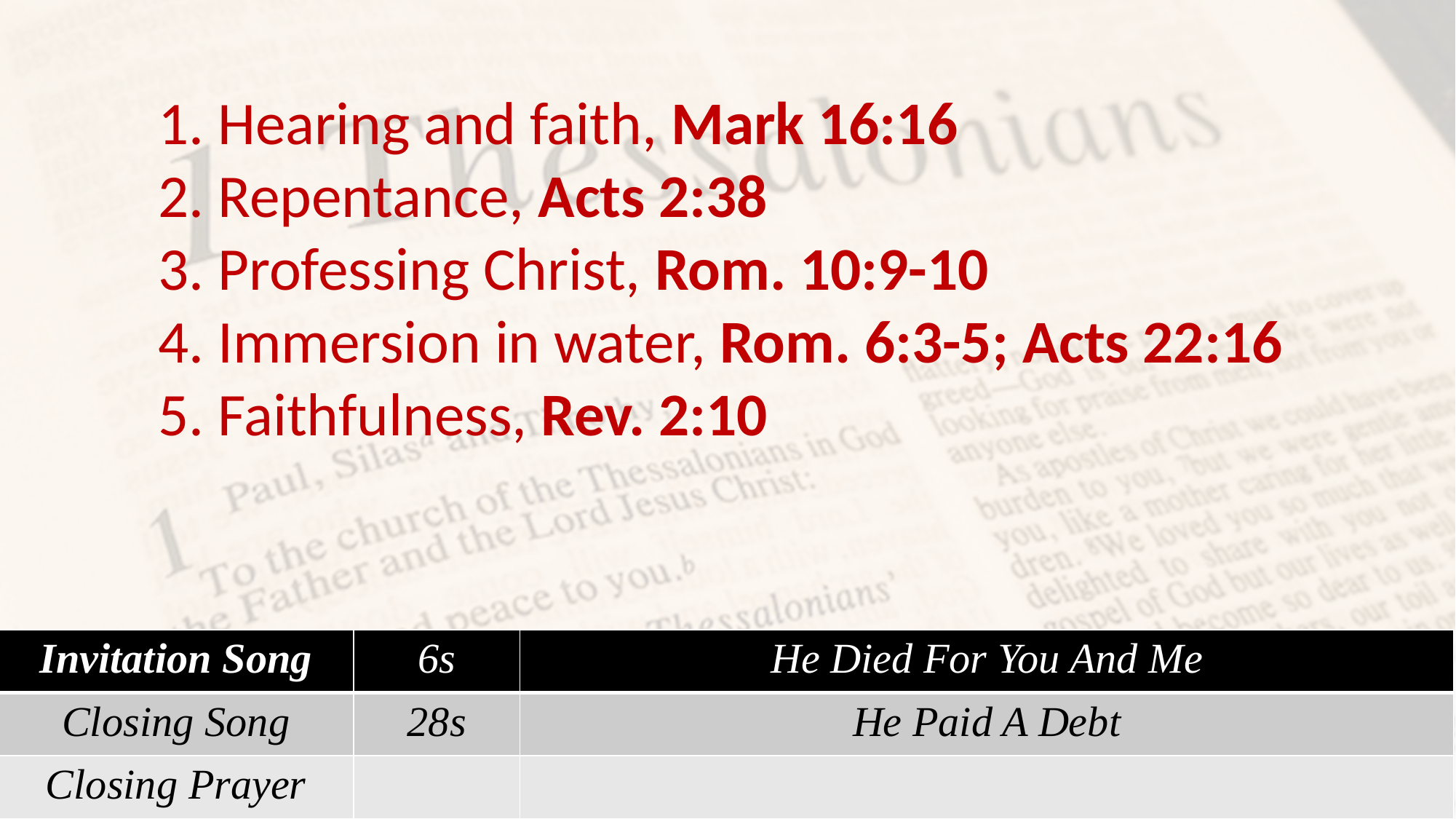

1. Hearing and faith, Mark 16:16
2. Repentance, Acts 2:38
3. Professing Christ, Rom. 10:9-10
4. Immersion in water, Rom. 6:3-5; Acts 22:16
5. Faithfulness, Rev. 2:10

| Invitation Song | 6s | He Died For You And Me |
| --- | --- | --- |
| Closing Song | 28s | He Paid A Debt |
| Closing Prayer |  |  |